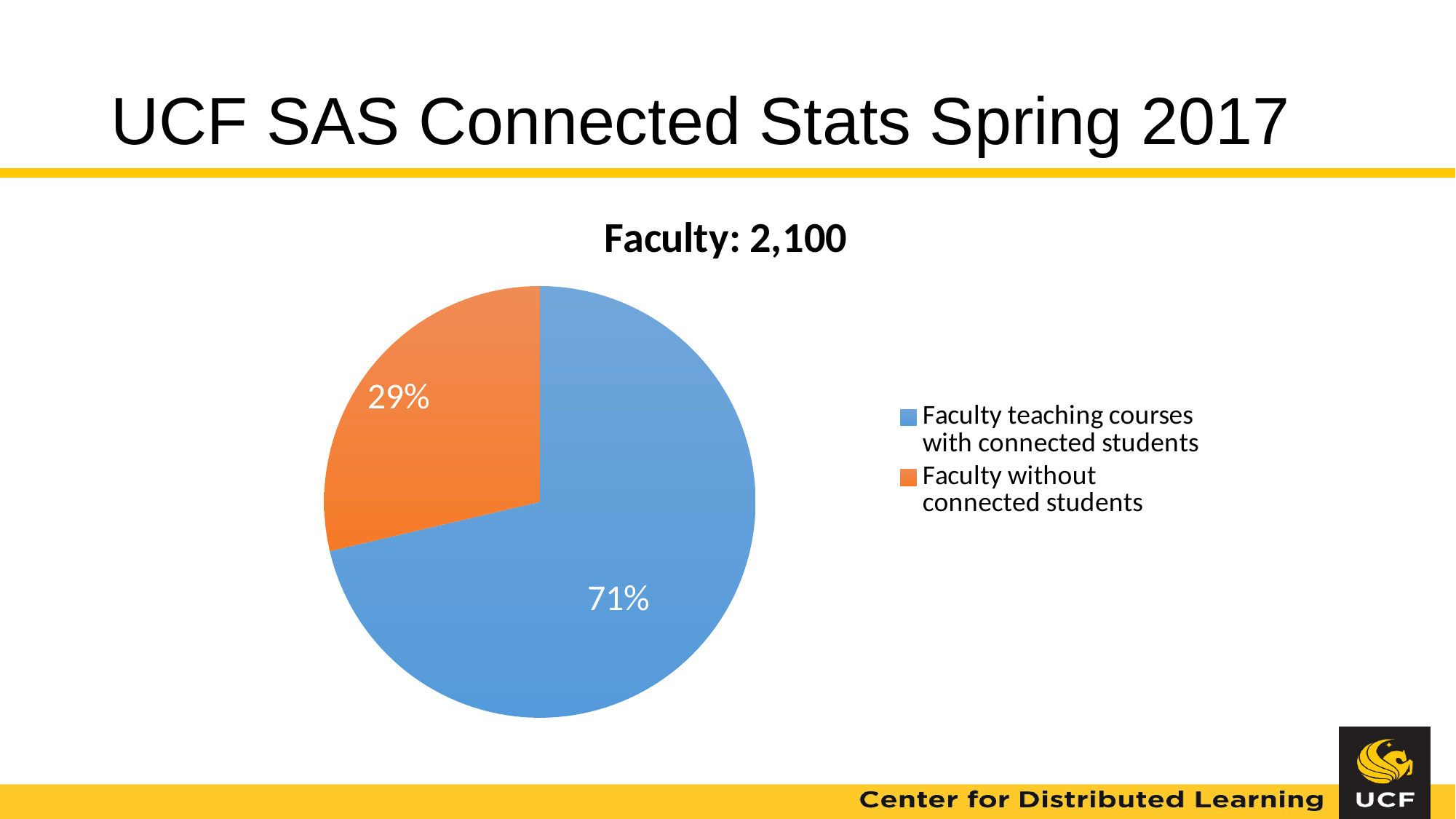

# UCF SAS Connected Stats Spring 2017

### Chart: Faculty: 2,100

| Category | University Headcount |
|---|---|
| Faculty teaching courses with connected students | 1498.0 |
| Faculty without connected students | 602.0 |